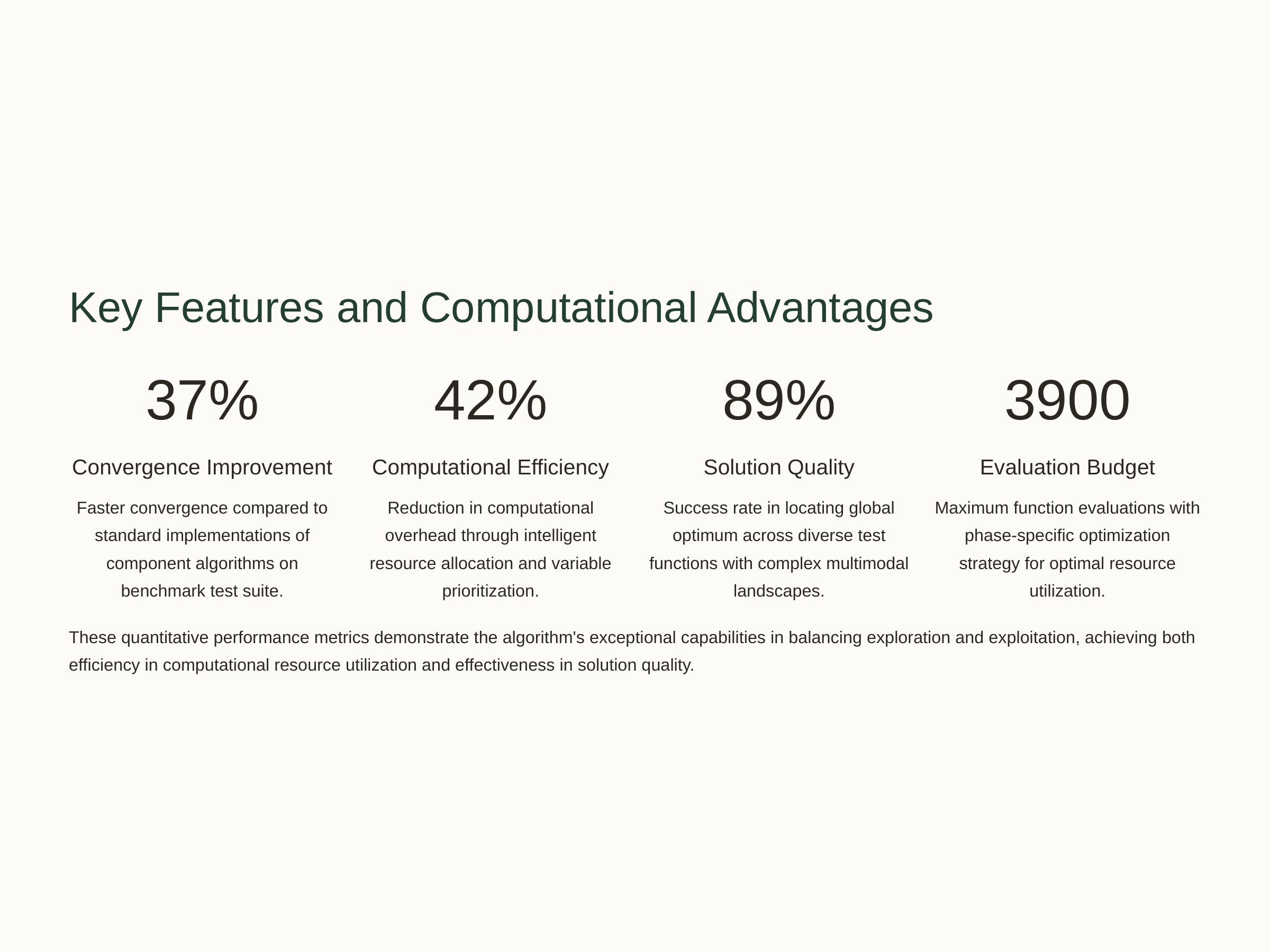

Key Features and Computational Advantages
37%
42%
89%
3900
Convergence Improvement
Computational Efficiency
Solution Quality
Evaluation Budget
Faster convergence compared to standard implementations of component algorithms on benchmark test suite.
Reduction in computational overhead through intelligent resource allocation and variable prioritization.
Success rate in locating global optimum across diverse test functions with complex multimodal landscapes.
Maximum function evaluations with phase-specific optimization strategy for optimal resource utilization.
These quantitative performance metrics demonstrate the algorithm's exceptional capabilities in balancing exploration and exploitation, achieving both efficiency in computational resource utilization and effectiveness in solution quality.